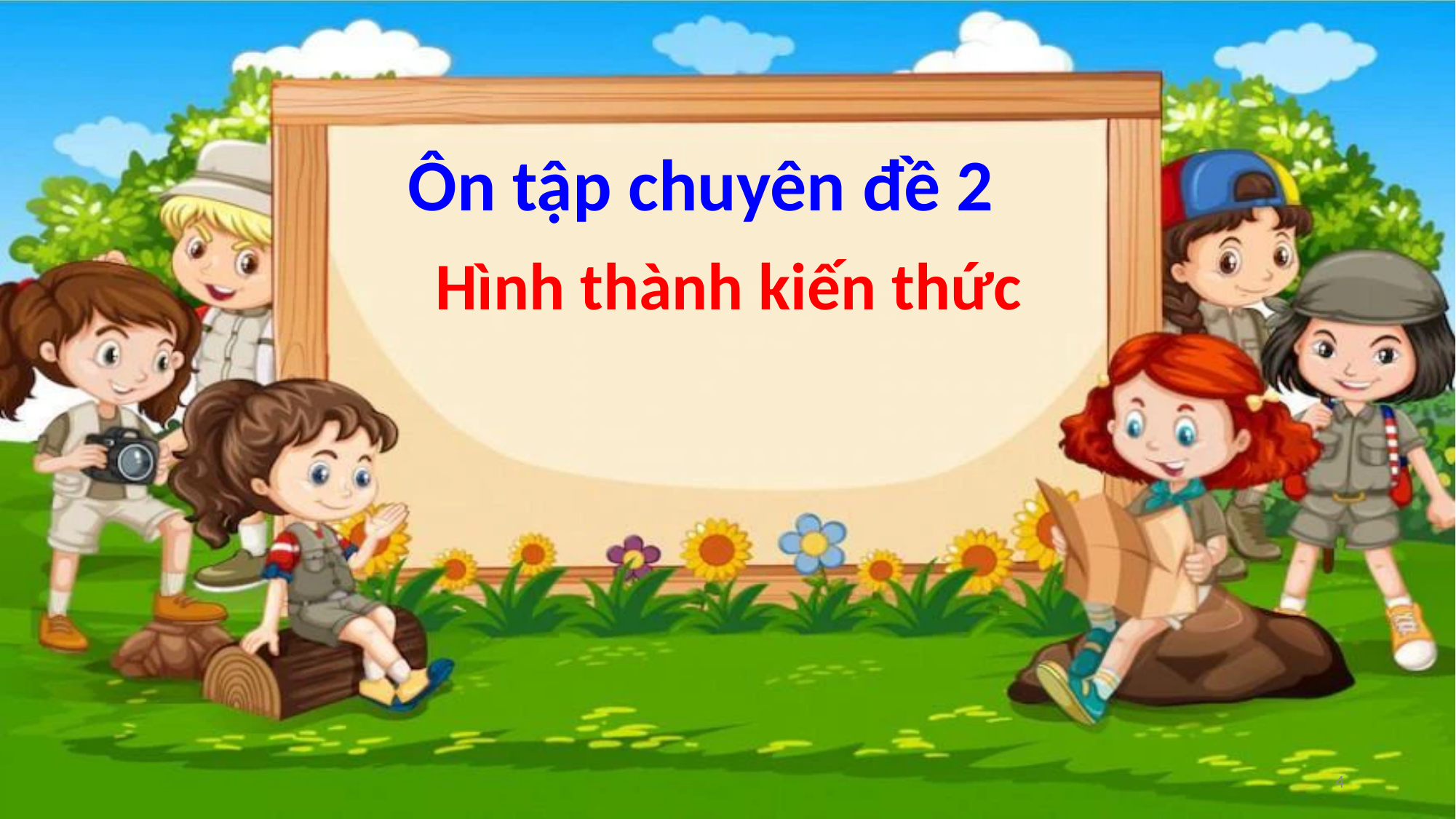

Ôn tập chuyên đề 2
Hình thành kiến thức

4